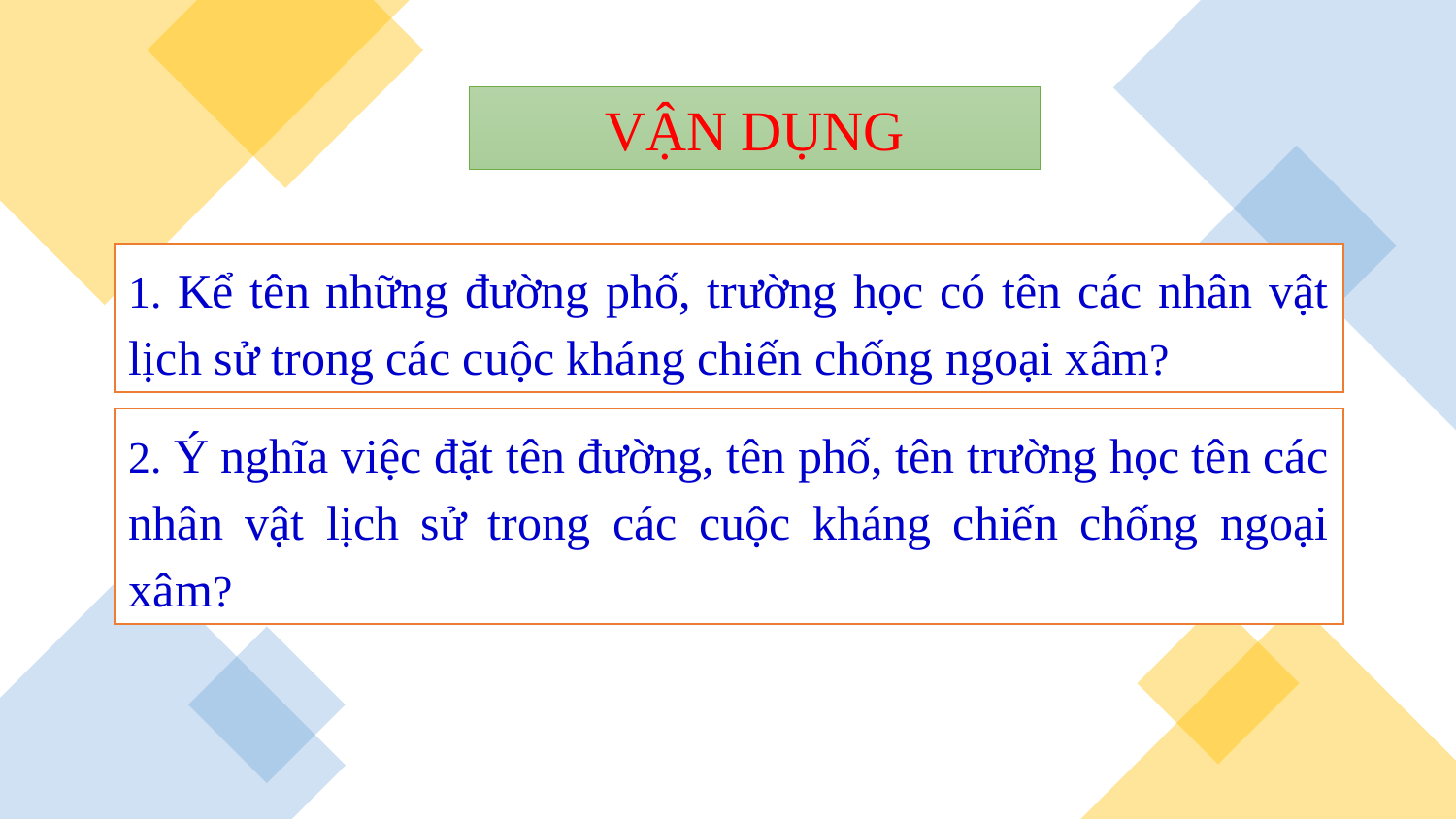

VẬN DỤNG

1. Kể tên những đường phố, trường học có tên các nhân vật lịch sử trong các cuộc kháng chiến chống ngoại xâm?
2. Ý nghĩa việc đặt tên đường, tên phố, tên trường học tên các nhân vật lịch sử trong các cuộc kháng chiến chống ngoại xâm?